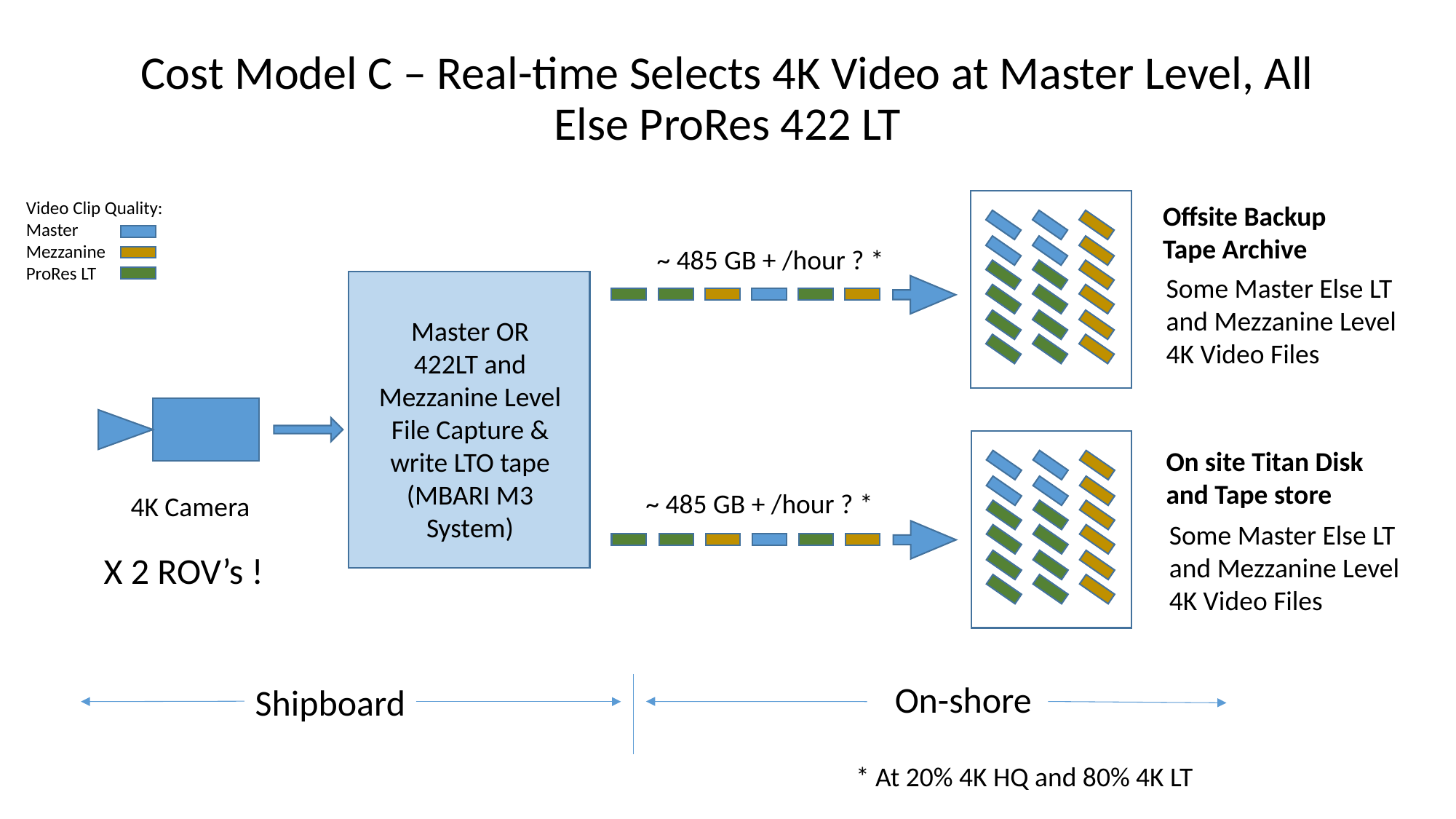

# Cost Model C – Real-time Selects 4K Video at Master Level, All Else ProRes 422 LT

Video Clip Quality:
Master
Mezzanine
ProRes LT

Offsite Backup Tape Archive
Some Master Else LT and Mezzanine Level 4K Video Files
~ 485 GB + /hour ? *

Master OR 422LT and Mezzanine Level File Capture & write LTO tape (MBARI M3 System)

On site Titan Disk and Tape store
Some Master Else LT and Mezzanine Level 4K Video Files
~ 485 GB + /hour ? *
4K Camera

X 2 ROV’s !
On-shore
Shipboard
* At 20% 4K HQ and 80% 4K LT